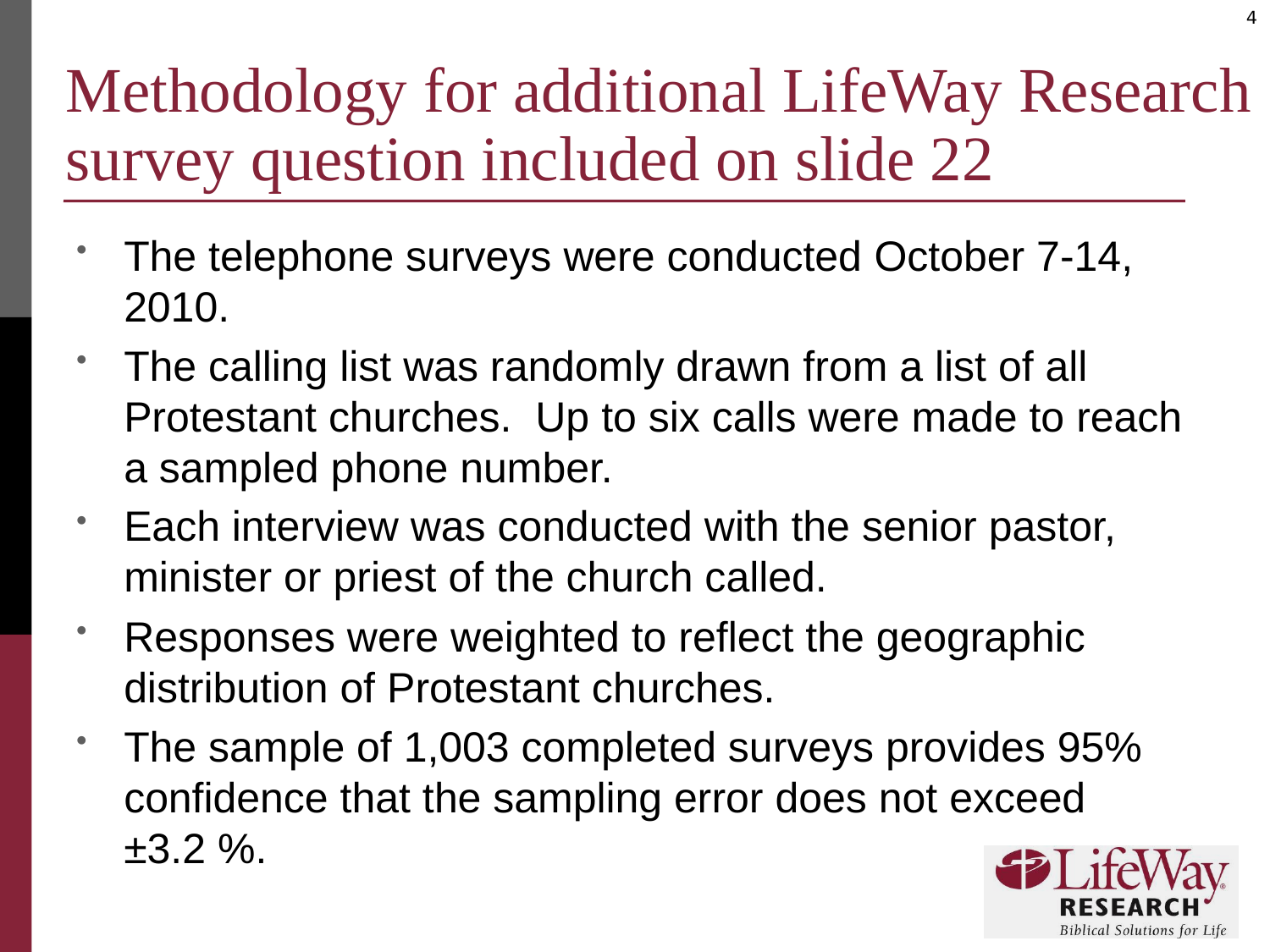

# Methodology for additional LifeWay Research survey question included on slide 22
The telephone surveys were conducted October 7-14, 2010.
The calling list was randomly drawn from a list of all Protestant churches.  Up to six calls were made to reach a sampled phone number.
Each interview was conducted with the senior pastor, minister or priest of the church called.
Responses were weighted to reflect the geographic distribution of Protestant churches.
The sample of 1,003 completed surveys provides 95% confidence that the sampling error does not exceed
±3.2 %.